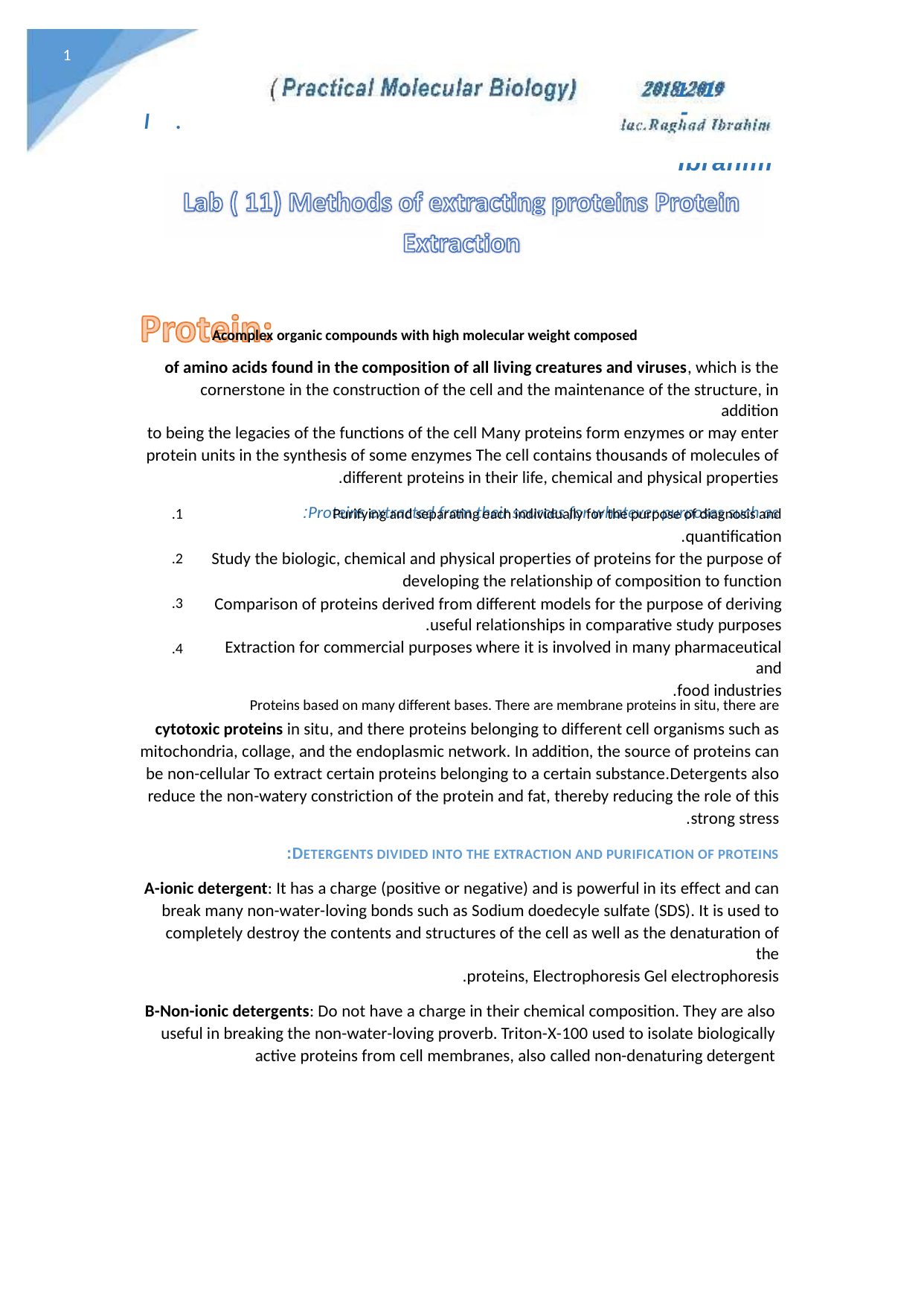

1

)

( Practical Molecular Biology

20 8 20 9

ؤ
1  -
1

lac.Raghad Ibrahim

ac R

l
.

Acomplex organic compounds with high molecular weight composed
of amino acids found in the composition of all living creatures and viruses, which is the
cornerstone in the construction of the cell and the maintenance of the structure, in addition
to being the legacies of the functions of the cell Many proteins form enzymes or may enter
protein units in the synthesis of some enzymes The cell contains thousands of molecules of
different proteins in their life, chemical and physical properties.
Proteins extracted from their sources for whatever purposes such as:

1.
Purifying and separating each individually for the purpose of diagnosis and
quantification.
Study the biologic, chemical and physical properties of proteins for the purpose of
developing the relationship of composition to function
Comparison of proteins derived from different models for the purpose of deriving useful relationships in comparative study purposes.
Extraction for commercial purposes where it is involved in many pharmaceutical and
food industries.
2.
3.
4.
Proteins based on many different bases. There are membrane proteins in situ, there are
cytotoxic proteins in situ, and there proteins belonging to different cell organisms such as
mitochondria, collage, and the endoplasmic network. In addition, the source of proteins can
be non-cellular To extract certain proteins belonging to a certain substance.Detergents also
reduce the non-watery constriction of the protein and fat, thereby reducing the role of this
strong stress.
DETERGENTS DIVIDED INTO THE EXTRACTION AND PURIFICATION OF PROTEINS:
A-ionic detergent: It has a charge (positive or negative) and is powerful in its effect and can
break many non-water-loving bonds such as Sodium doedecyle sulfate (SDS). It is used to
completely destroy the contents and structures of the cell as well as the denaturation of the
proteins, Electrophoresis Gel electrophoresis.
B-Non-ionic detergents: Do not have a charge in their chemical composition. They are also
useful in breaking the non-water-loving proverb. Triton-X-100 used to isolate biologically
active proteins from cell membranes, also called non-denaturing detergent